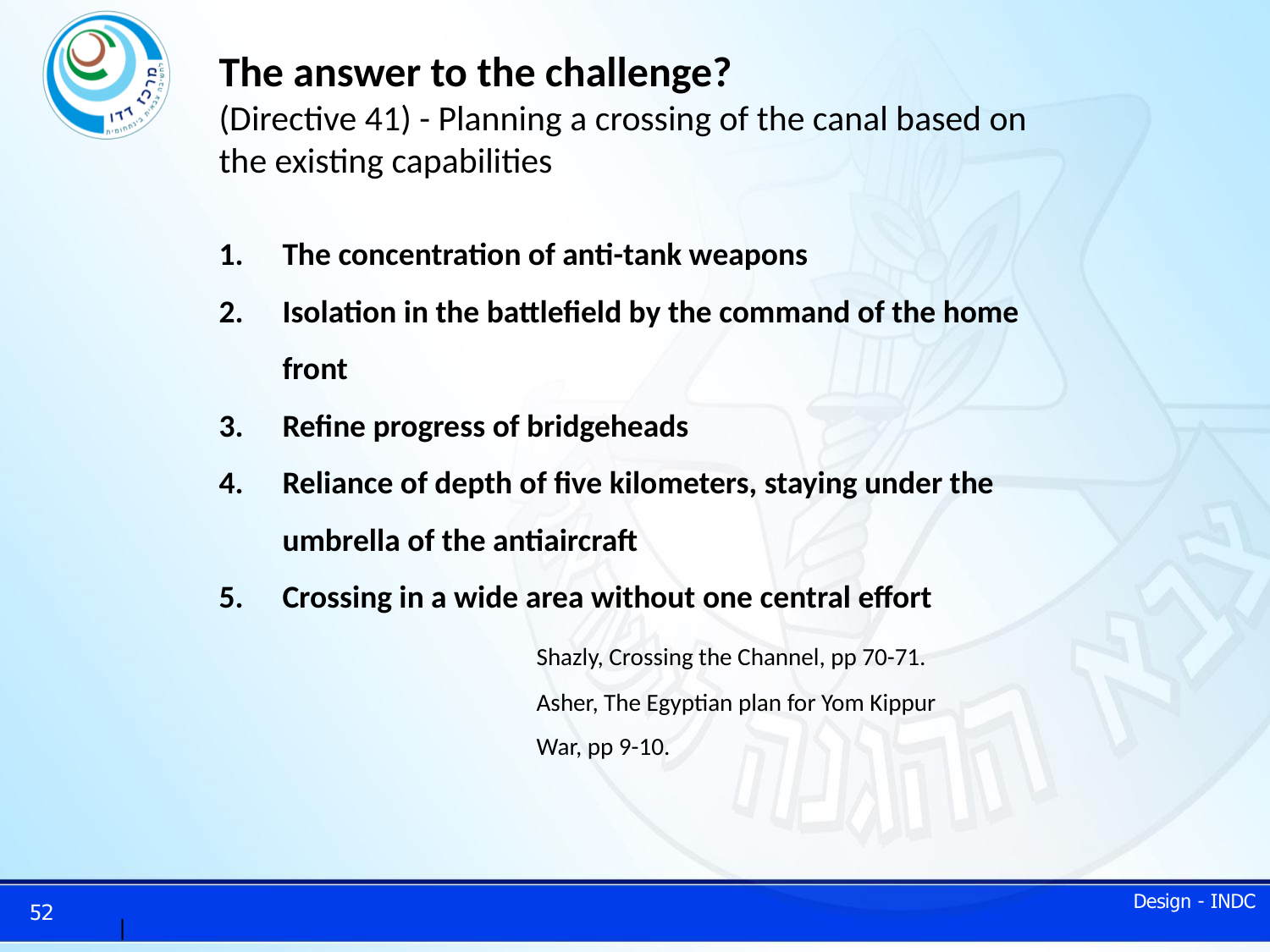

# The answer to the challenge? (Directive 41) - Planning a crossing of the canal based on the existing capabilities
The concentration of anti-tank weapons
Isolation in the battlefield by the command of the home front
Refine progress of bridgeheads
Reliance of depth of five kilometers, staying under the umbrella of the antiaircraft
Crossing in a wide area without one central effort
			Shazly, Crossing the Channel, pp 70-71.
			Asher, The Egyptian plan for Yom Kippur 			War, pp 9-10.